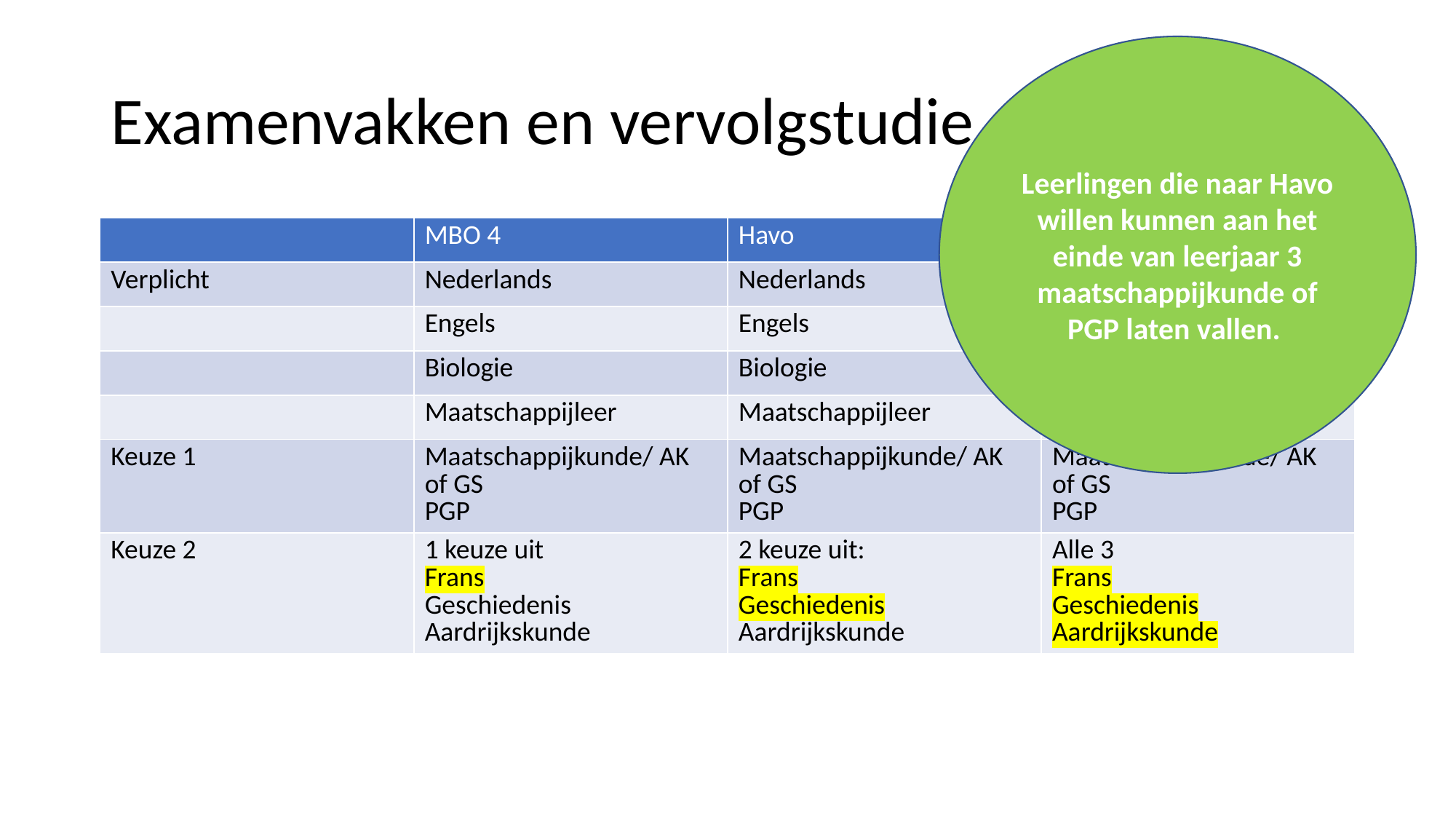

Leerlingen die naar Havo willen kunnen aan het einde van leerjaar 3 maatschappijkunde of PGP laten vallen.
# Examenvakken en vervolgstudie

|  | MBO 4 | Havo | Gerrit vd Veen |
| --- | --- | --- | --- |
| Verplicht | Nederlands | Nederlands | Nederlands |
|  | Engels | Engels | Engels |
|  | Biologie | Biologie | Biologie |
|  | Maatschappijleer | Maatschappijleer | Maatschappijleer |
| Keuze 1 | Maatschappijkunde/ AK of GS PGP | Maatschappijkunde/ AK of GS PGP | Maatschappijkunde/ AK of GS PGP |
| Keuze 2 | 1 keuze uit Frans Geschiedenis Aardrijkskunde | 2 keuze uit: Frans Geschiedenis Aardrijkskunde | Alle 3 Frans Geschiedenis Aardrijkskunde |